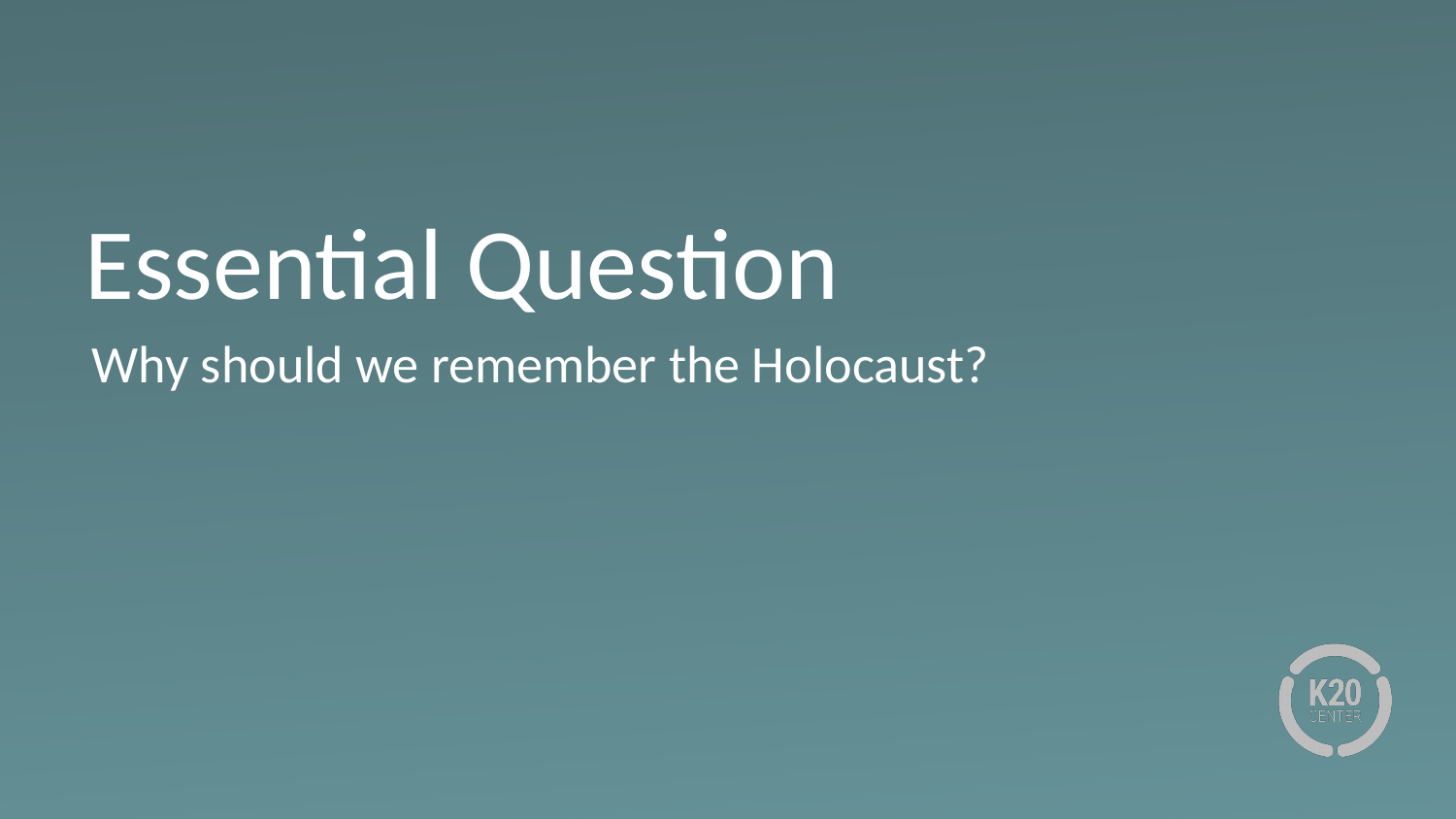

# Essential Question
Why should we remember the Holocaust?